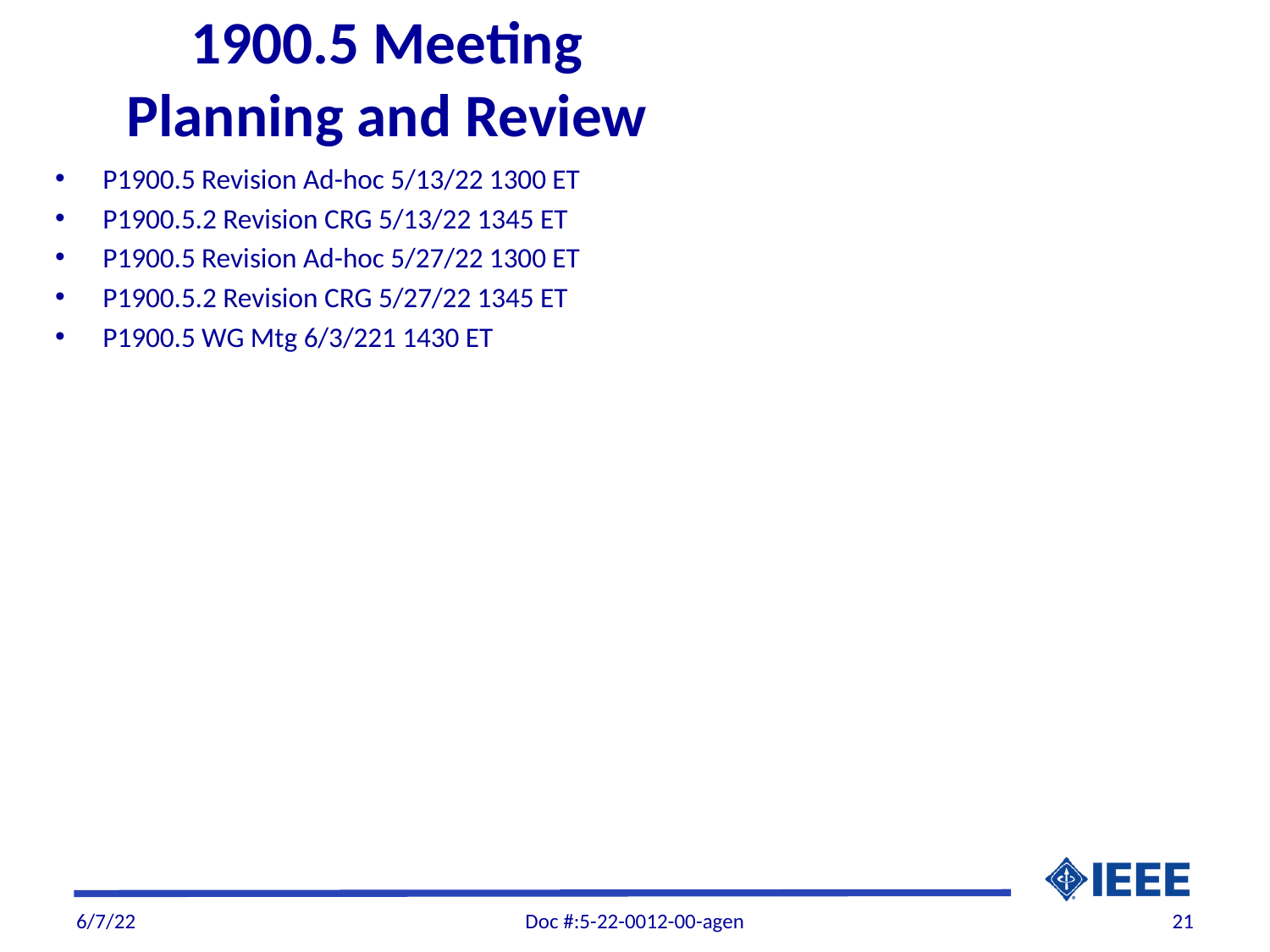

# 1900.5 Meeting Planning and Review
P1900.5 Revision Ad-hoc 5/13/22 1300 ET
P1900.5.2 Revision CRG 5/13/22 1345 ET
P1900.5 Revision Ad-hoc 5/27/22 1300 ET
P1900.5.2 Revision CRG 5/27/22 1345 ET
P1900.5 WG Mtg 6/3/221 1430 ET

6/7/22
Doc #:5-22-0012-00-agen
21